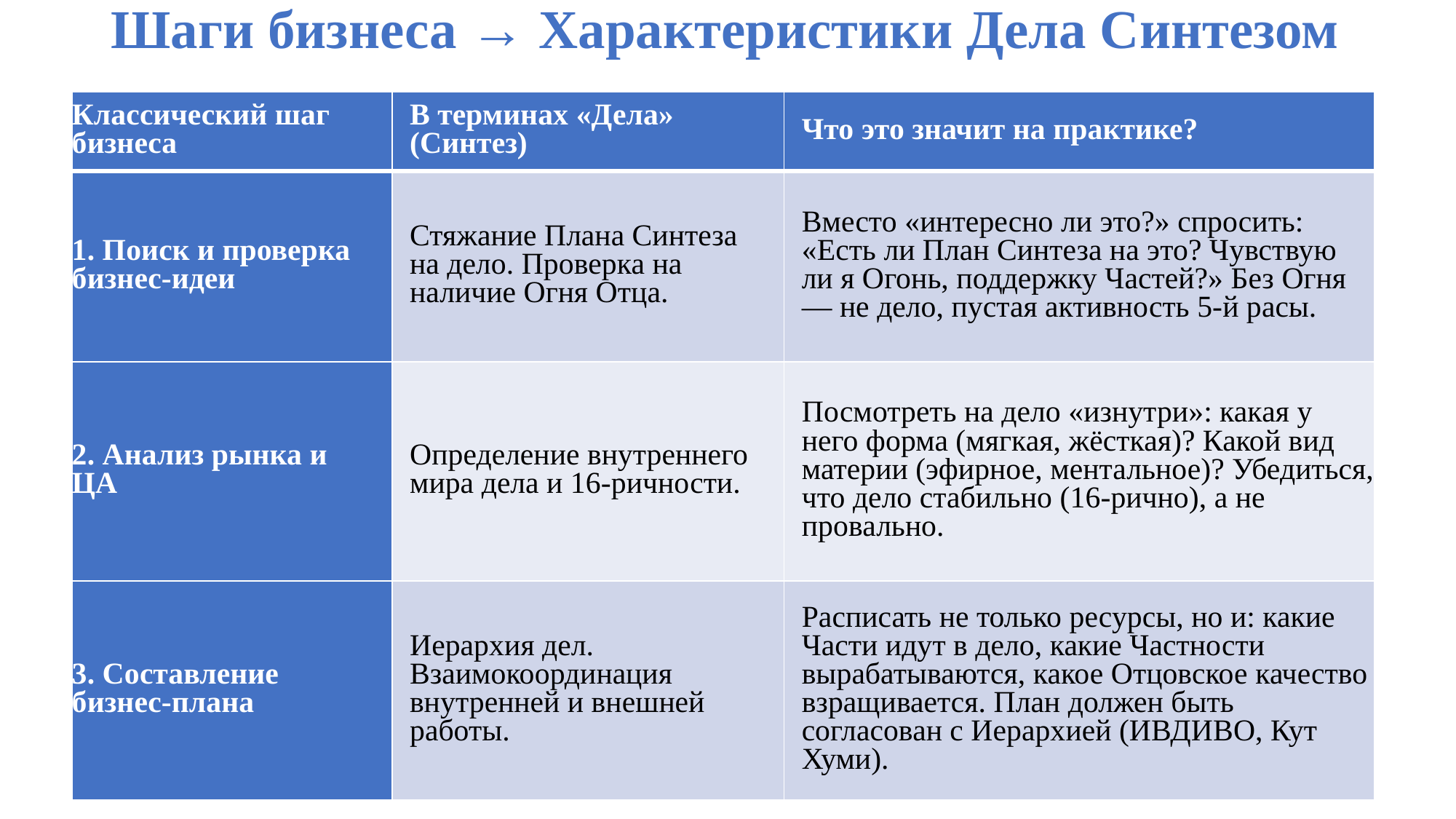

# Шаги бизнеса → Характеристики Дела Синтезом
| Классический шаг бизнеса | В терминах «Дела» (Синтез) | Что это значит на практике? |
| --- | --- | --- |
| 1. Поиск и проверка бизнес-идеи | Стяжание Плана Синтеза на дело. Проверка на наличие Огня Отца. | Вместо «интересно ли это?» спросить: «Есть ли План Синтеза на это? Чувствую ли я Огонь, поддержку Частей?» Без Огня — не дело, пустая активность 5-й расы. |
| 2. Анализ рынка и ЦА | Определение внутреннего мира дела и 16-ричности. | Посмотреть на дело «изнутри»: какая у него форма (мягкая, жёсткая)? Какой вид материи (эфирное, ментальное)? Убедиться, что дело стабильно (16-рично), а не провально. |
| 3. Составление бизнес-плана | Иерархия дел. Взаимокоординация внутренней и внешней работы. | Расписать не только ресурсы, но и: какие Части идут в дело, какие Частности вырабатываются, какое Отцовское качество взращивается. План должен быть согласован с Иерархией (ИВДИВО, Кут Хуми). |